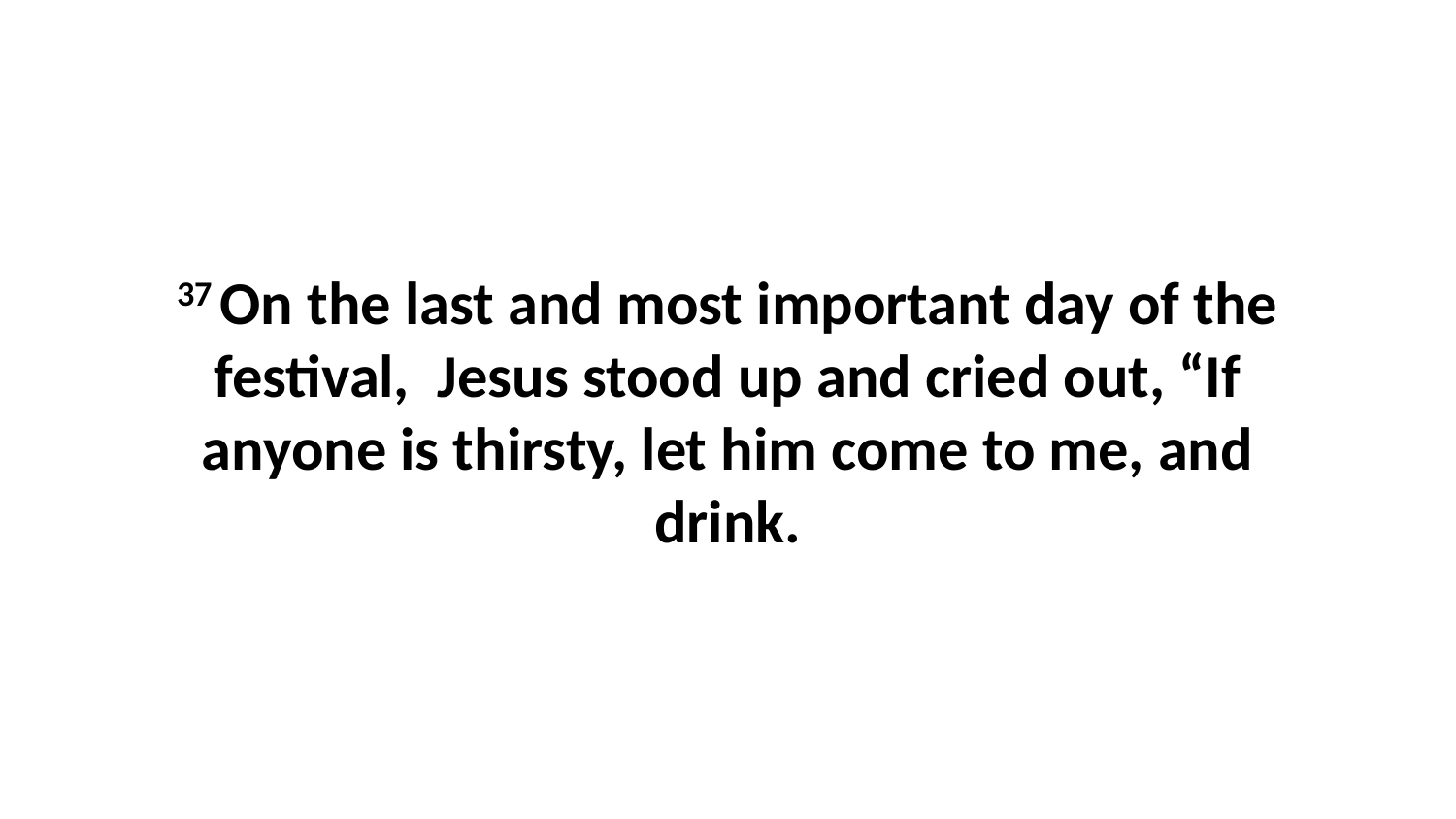

37 On the last and most important day of the festival,  Jesus stood up and cried out, “If anyone is thirsty, let him come to me, and drink.